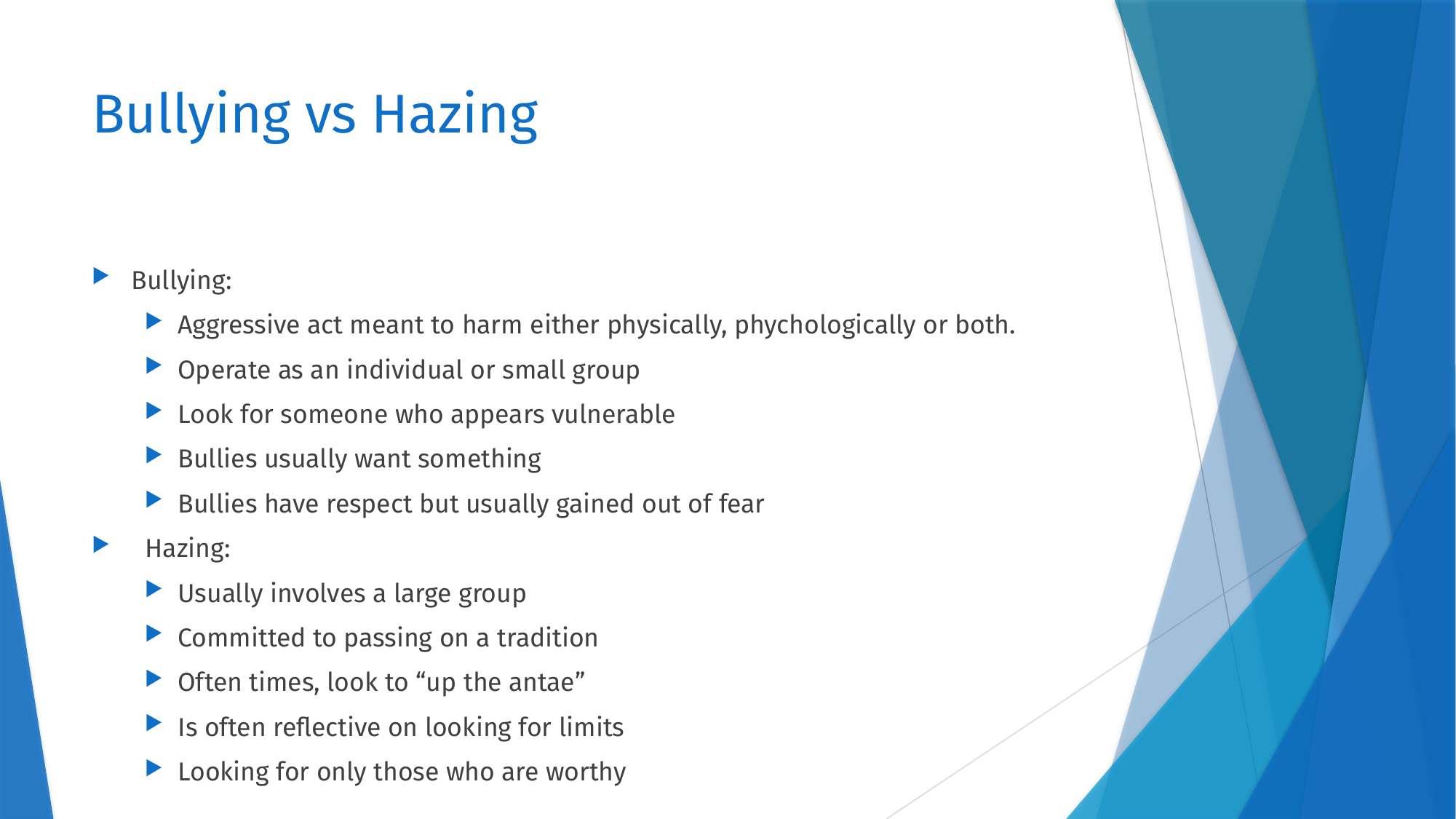

# Bullying vs Hazing
Bullying:
Aggressive act meant to harm either physically, phychologically or both.
Operate as an individual or small group
Look for someone who appears vulnerable
Bullies usually want something
Bullies have respect but usually gained out of fear
  Hazing:
Usually involves a large group
Committed to passing on a tradition
Often times, look to “up the antae”
Is often reflective on looking for limits
Looking for only those who are worthy